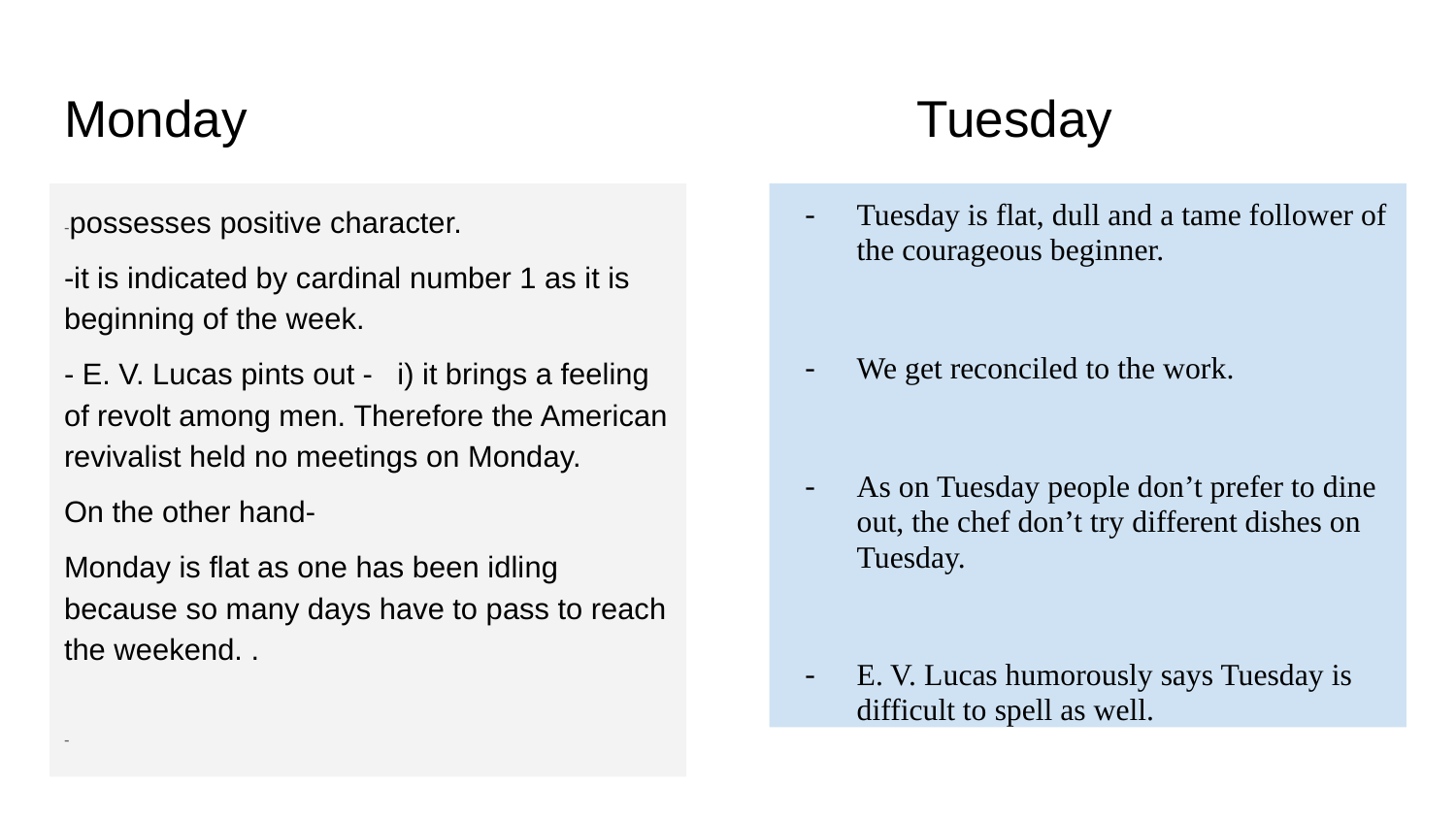

# Monday                                               Tuesday
-possesses positive character.
-it is indicated by cardinal number 1 as it is beginning of the week.
- E. V. Lucas pints out -   i) it brings a feeling of revolt among men. Therefore the American revivalist held no meetings on Monday.
On the other hand-
Monday is flat as one has been idling because so many days have to pass to reach the weekend. .

-

Tuesday is flat, dull and a tame follower of the courageous beginner.

We get reconciled to the work.

As on Tuesday people don’t prefer to dine out, the chef don’t try different dishes on Tuesday.

E. V. Lucas humorously says Tuesday is difficult to spell as well.